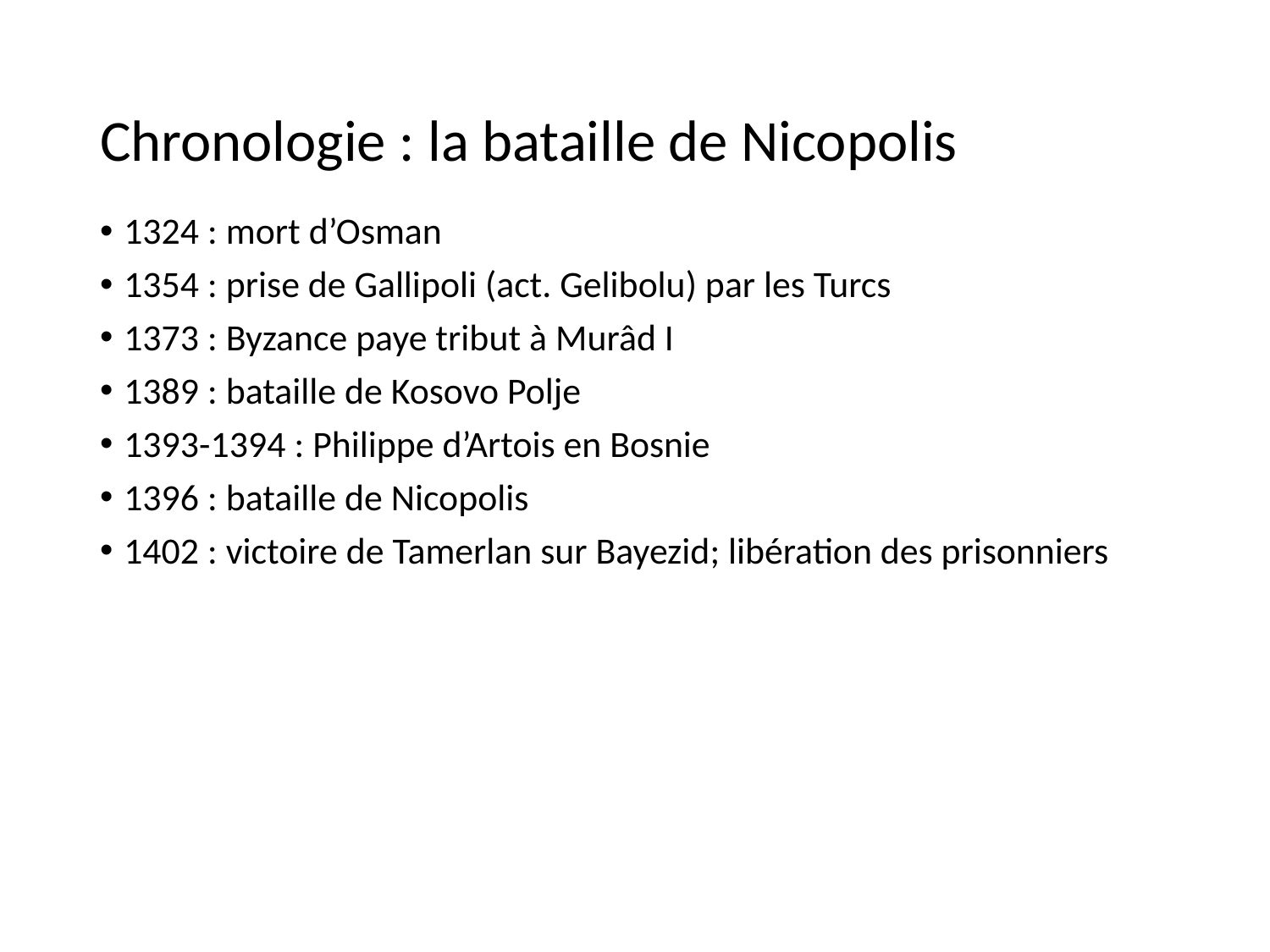

# Chronologie : la bataille de Nicopolis
1324 : mort d’Osman
1354 : prise de Gallipoli (act. Gelibolu) par les Turcs
1373 : Byzance paye tribut à Murâd I
1389 : bataille de Kosovo Polje
1393-1394 : Philippe d’Artois en Bosnie
1396 : bataille de Nicopolis
1402 : victoire de Tamerlan sur Bayezid; libération des prisonniers